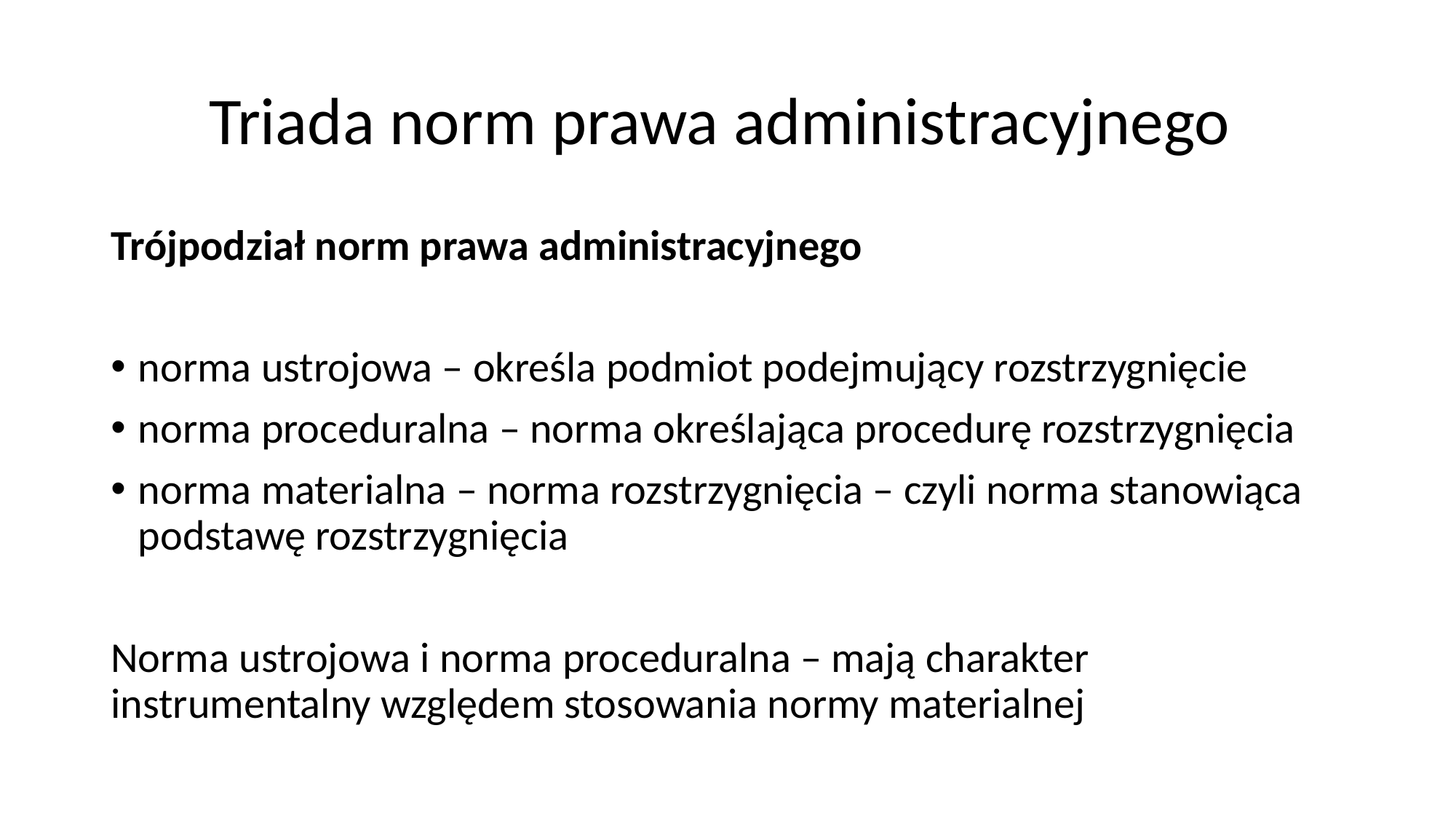

# Triada norm prawa administracyjnego
Trójpodział norm prawa administracyjnego

norma ustrojowa – określa podmiot podejmujący rozstrzygnięcie
norma proceduralna – norma określająca procedurę rozstrzygnięcia
norma materialna – norma rozstrzygnięcia – czyli norma stanowiąca podstawę rozstrzygnięcia

Norma ustrojowa i norma proceduralna – mają charakter instrumentalny względem stosowania normy materialnej